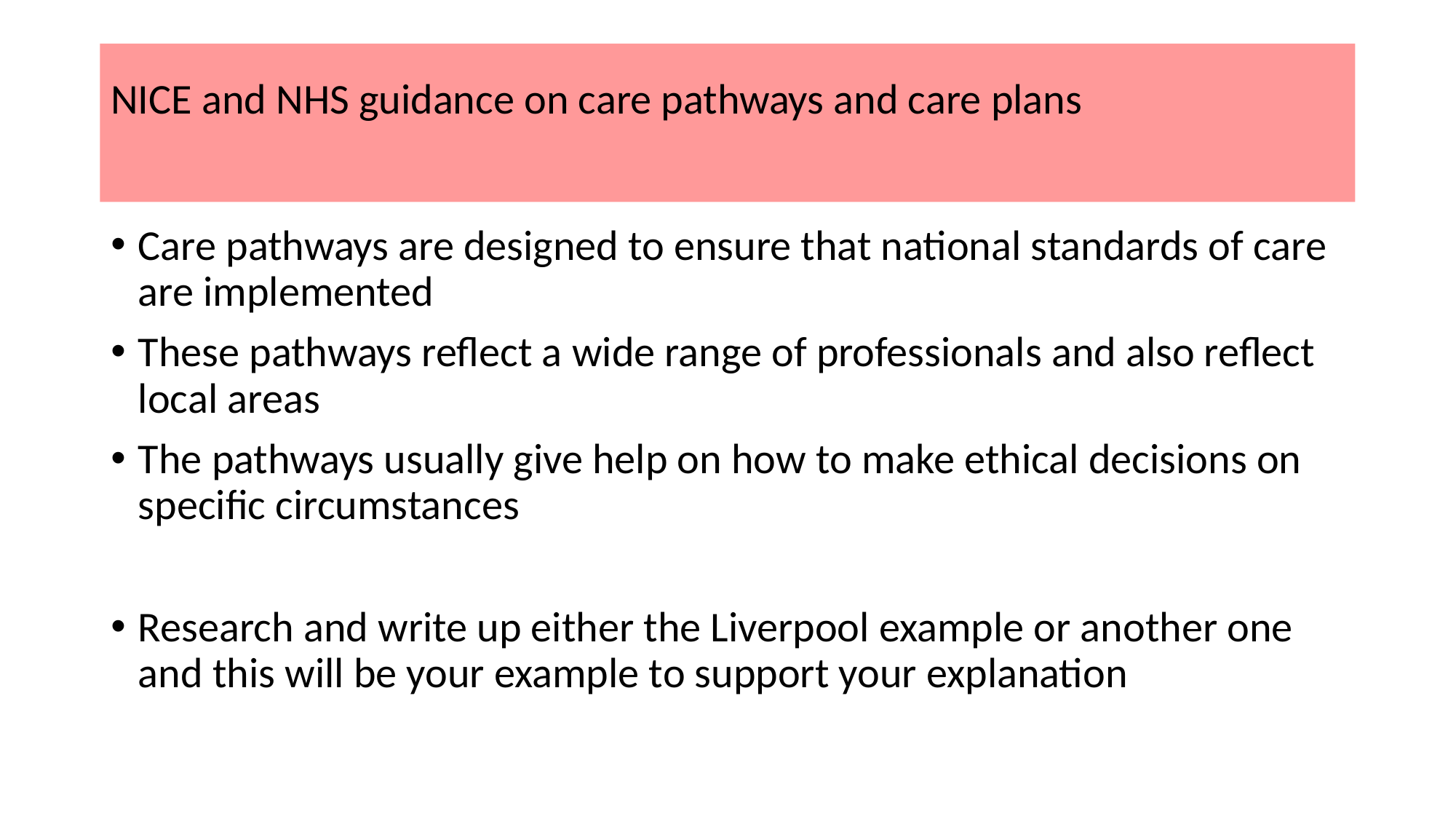

# NICE and NHS guidance on care pathways and care plans
Care pathways are designed to ensure that national standards of care are implemented
These pathways reflect a wide range of professionals and also reflect local areas
The pathways usually give help on how to make ethical decisions on specific circumstances

Research and write up either the Liverpool example or another one and this will be your example to support your explanation